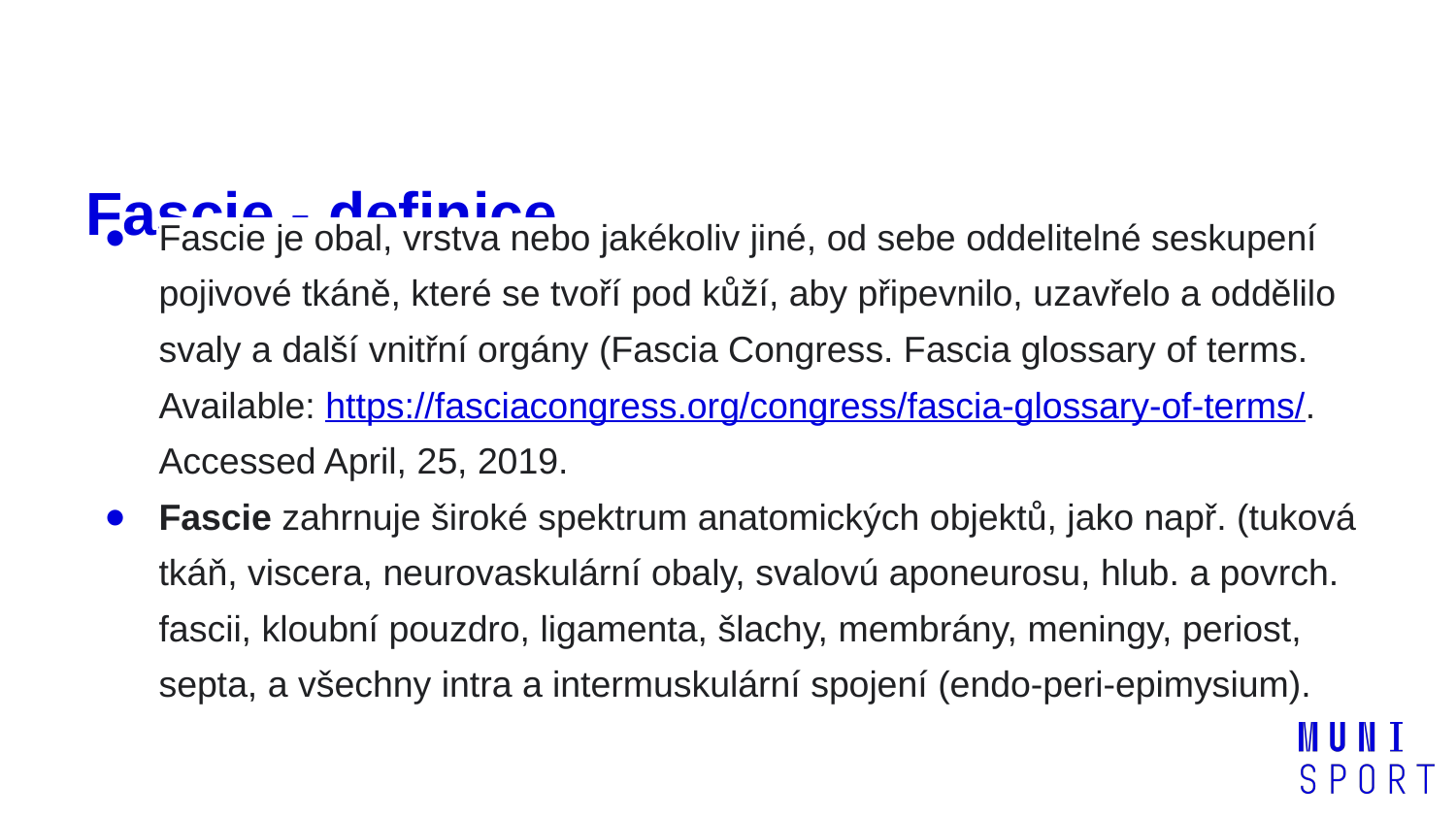

# Fascie - definice
Fascie je obal, vrstva nebo jakékoliv jiné, od sebe oddelitelné seskupení pojivové tkáně, které se tvoří pod kůží, aby připevnilo, uzavřelo a oddělilo svaly a další vnitřní orgány (Fascia Congress. Fascia glossary of terms. Available: https://fasciacongress.org/congress/fascia-glossary-of-terms/. Accessed April, 25, 2019.
Fascie zahrnuje široké spektrum anatomických objektů, jako např. (tuková tkáň, viscera, neurovaskulární obaly, svalovú aponeurosu, hlub. a povrch. fascii, kloubní pouzdro, ligamenta, šlachy, membrány, meningy, periost, septa, a všechny intra a intermuskulární spojení (endo-peri-epimysium).